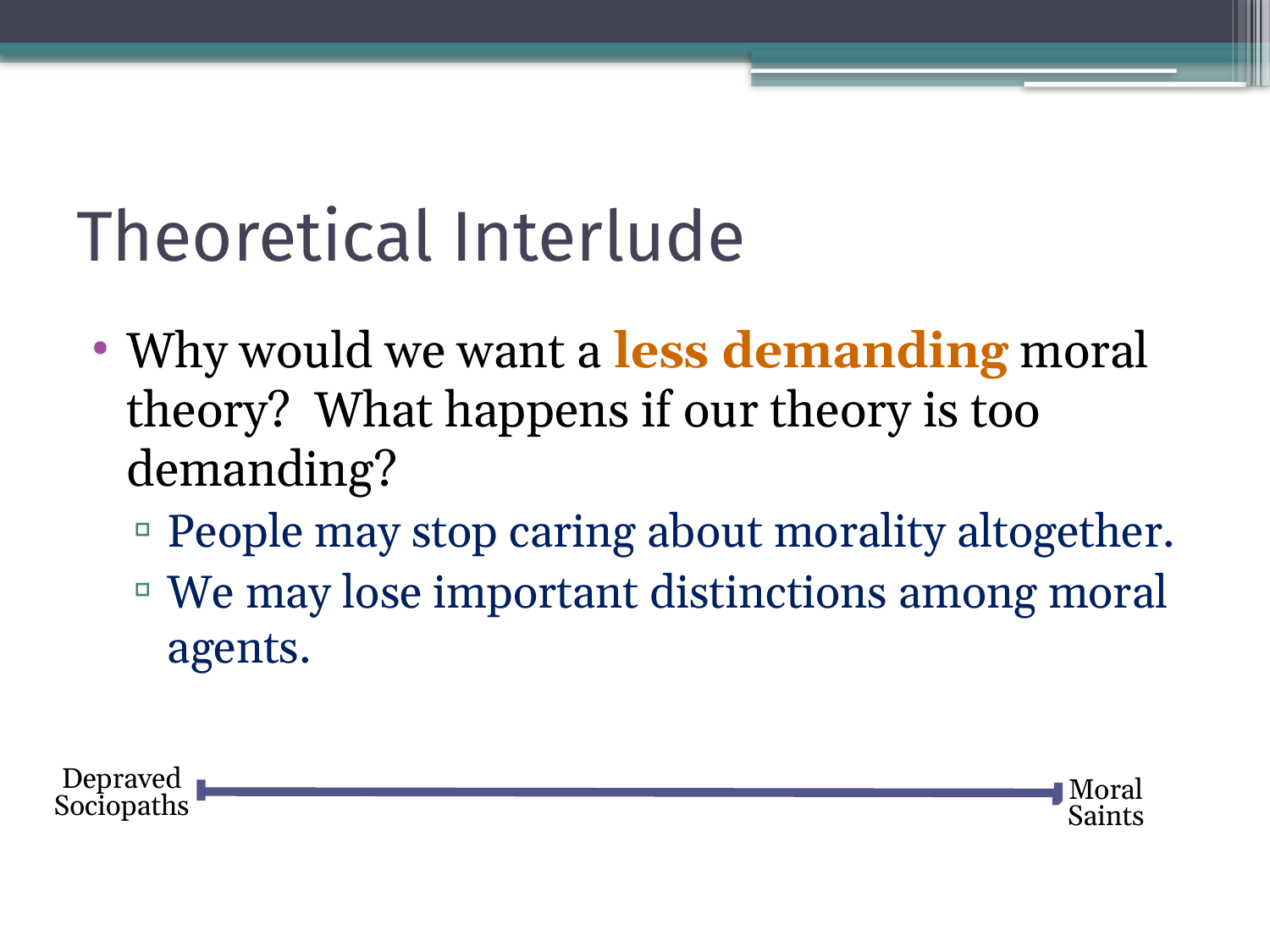

# Theoretical Interlude
Why would we want a less demanding moral theory?  What happens if our theory is too demanding?
People may stop caring about morality altogether.
We may lose important distinctions among moral agents.
Depraved Sociopaths
Moral Saints